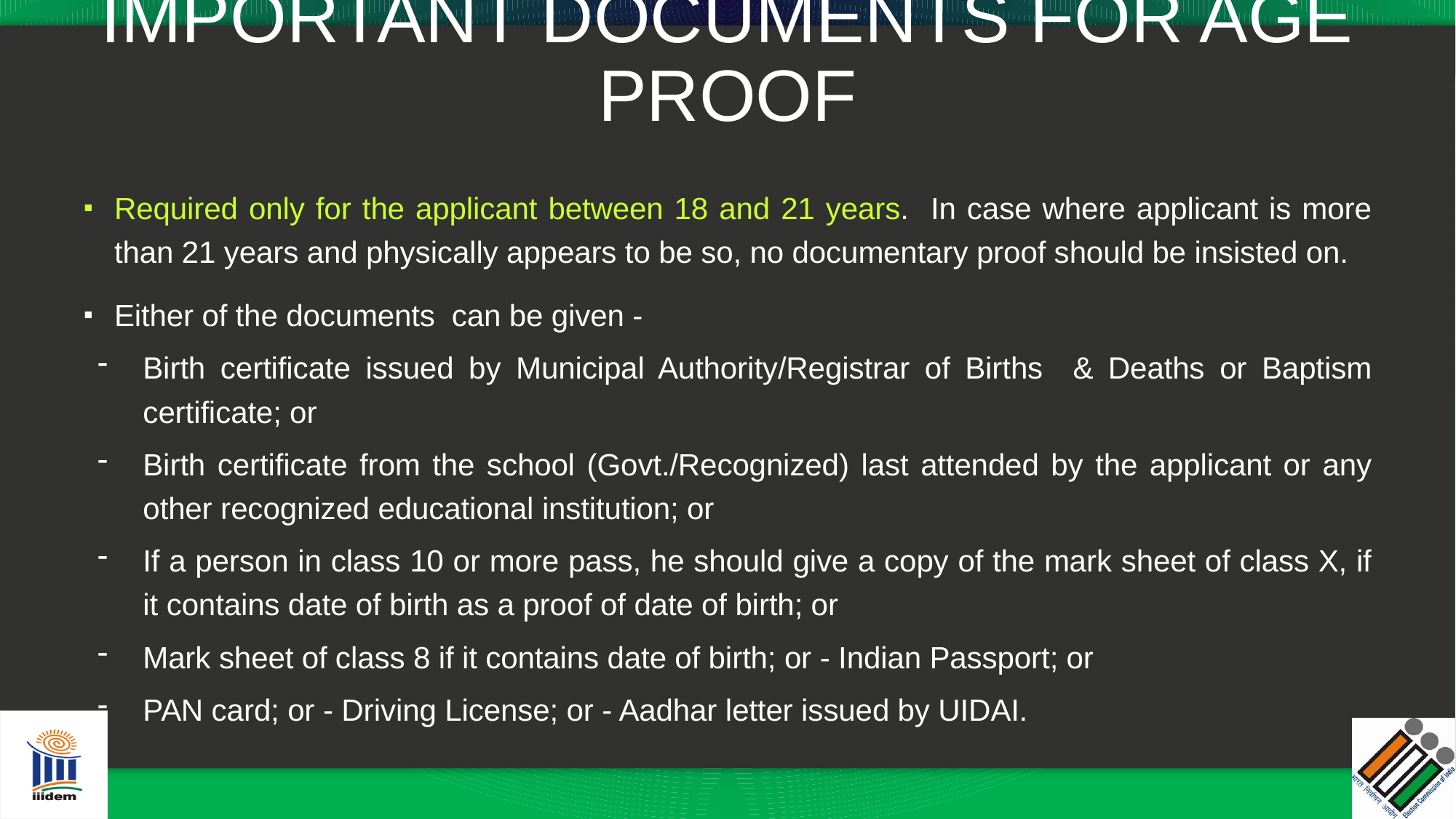

# IMPORTANT DOCUMENTS FOR AGE PROOF
Required only for the applicant between 18 and 21 years.  In case where applicant is more than 21 years and physically appears to be so, no documentary proof should be insisted on.
Either of the documents  can be given -
Birth certificate issued by Municipal Authority/Registrar of Births  & Deaths or Baptism certificate; or
Birth certificate from the school (Govt./Recognized) last attended by the applicant or any other recognized educational institution; or
If a person in class 10 or more pass, he should give a copy of the mark sheet of class X, if it contains date of birth as a proof of date of birth; or
Mark sheet of class 8 if it contains date of birth; or - Indian Passport; or
PAN card; or - Driving License; or - Aadhar letter issued by UIDAI.